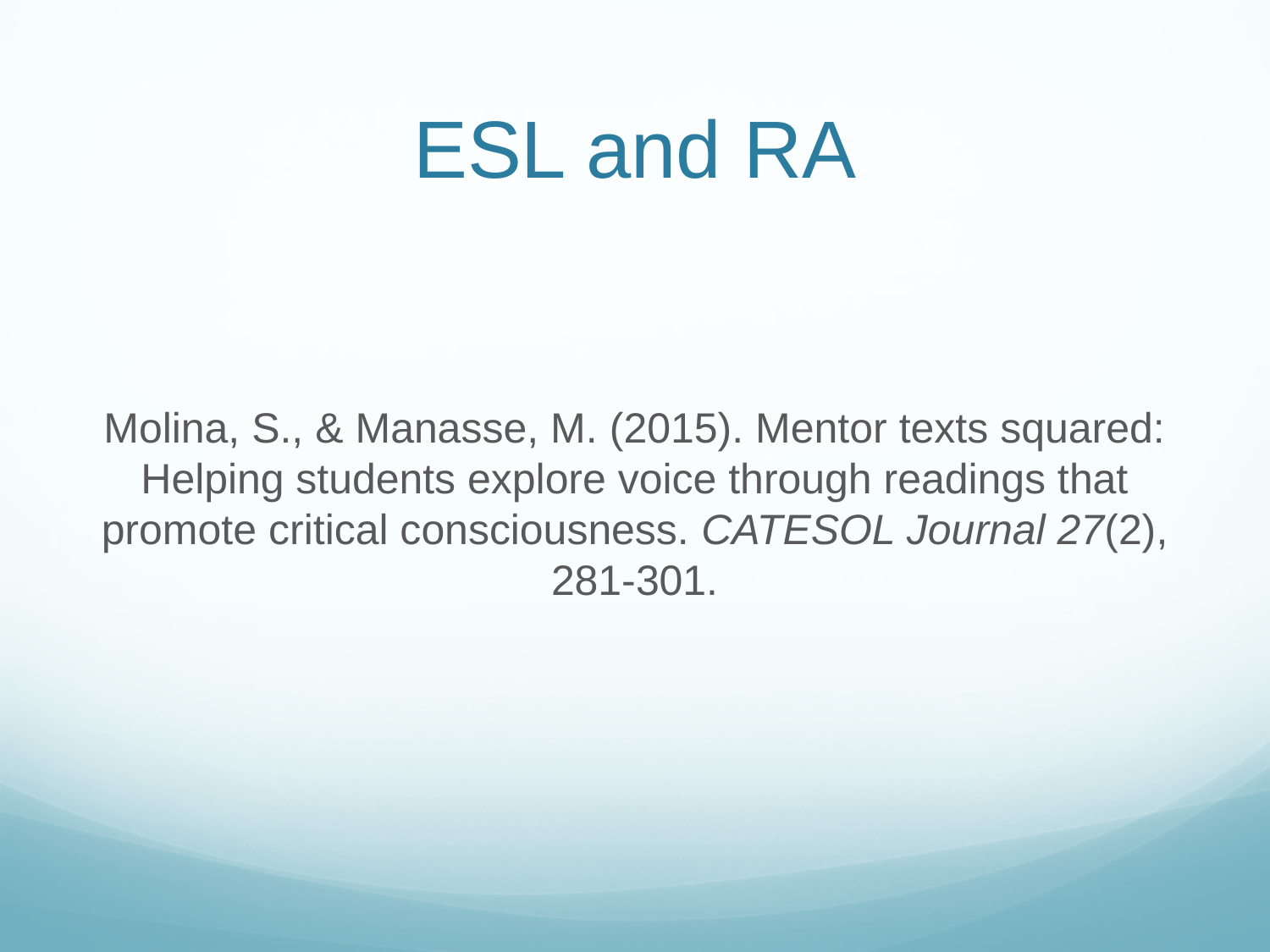

# ESL and RA

Molina, S., & Manasse, M. (2015). Mentor texts squared: Helping students explore voice through readings that promote critical consciousness. CATESOL Journal 27(2), 281-301.